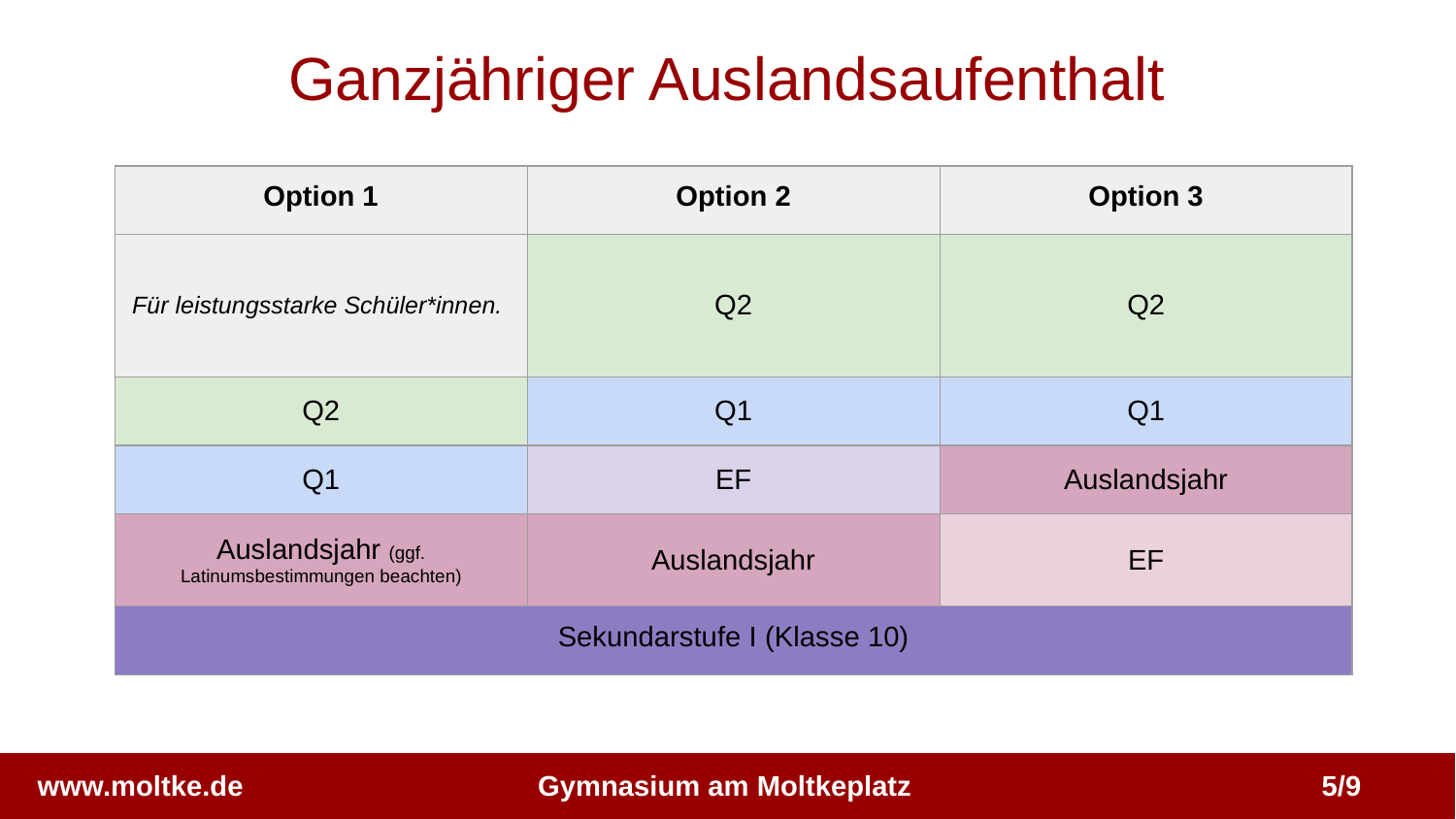

Ganzjähriger Auslandsaufenthalt
| Option 1 | Option 2 | Option 3 |
| --- | --- | --- |
| Für leistungsstarke Schüler\*innen. | Q2 | Q2 |
| Q2 | Q1 | Q1 |
| Q1 | EF | Auslandsjahr |
| Auslandsjahr (ggf. Latinumsbestimmungen beachten) | Auslandsjahr | EF |
| Sekundarstufe I (Klasse 10) |  |  |

www.moltke.de
Gymnasium am Moltkeplatz
5/9